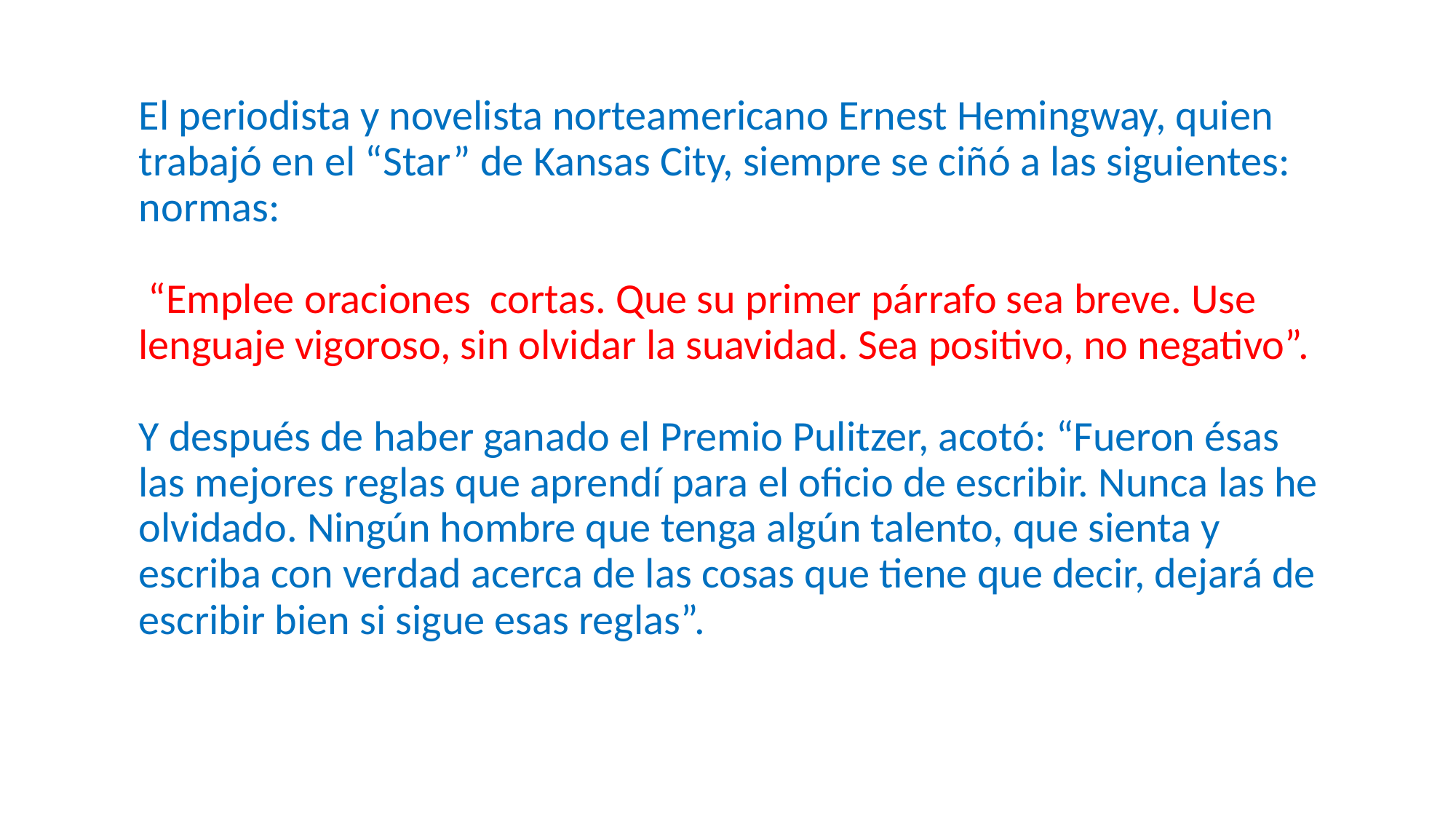

# El periodista y novelista norteamericano Ernest Hemingway, quien trabajó en el “Star” de Kansas City, siempre se ciñó a las siguientes: normas: “Emplee oraciones  cortas. Que su primer párrafo sea breve. Use lenguaje vigoroso, sin olvidar la suavidad. Sea positivo, no negativo”. Y después de haber ganado el Premio Pulitzer, acotó: “Fueron ésas las mejores reglas que aprendí para el oficio de escribir. Nunca las he olvidado. Ningún hombre que tenga algún talento, que sienta y escriba con verdad acerca de las cosas que tiene que decir, dejará de escribir bien si sigue esas reglas”.